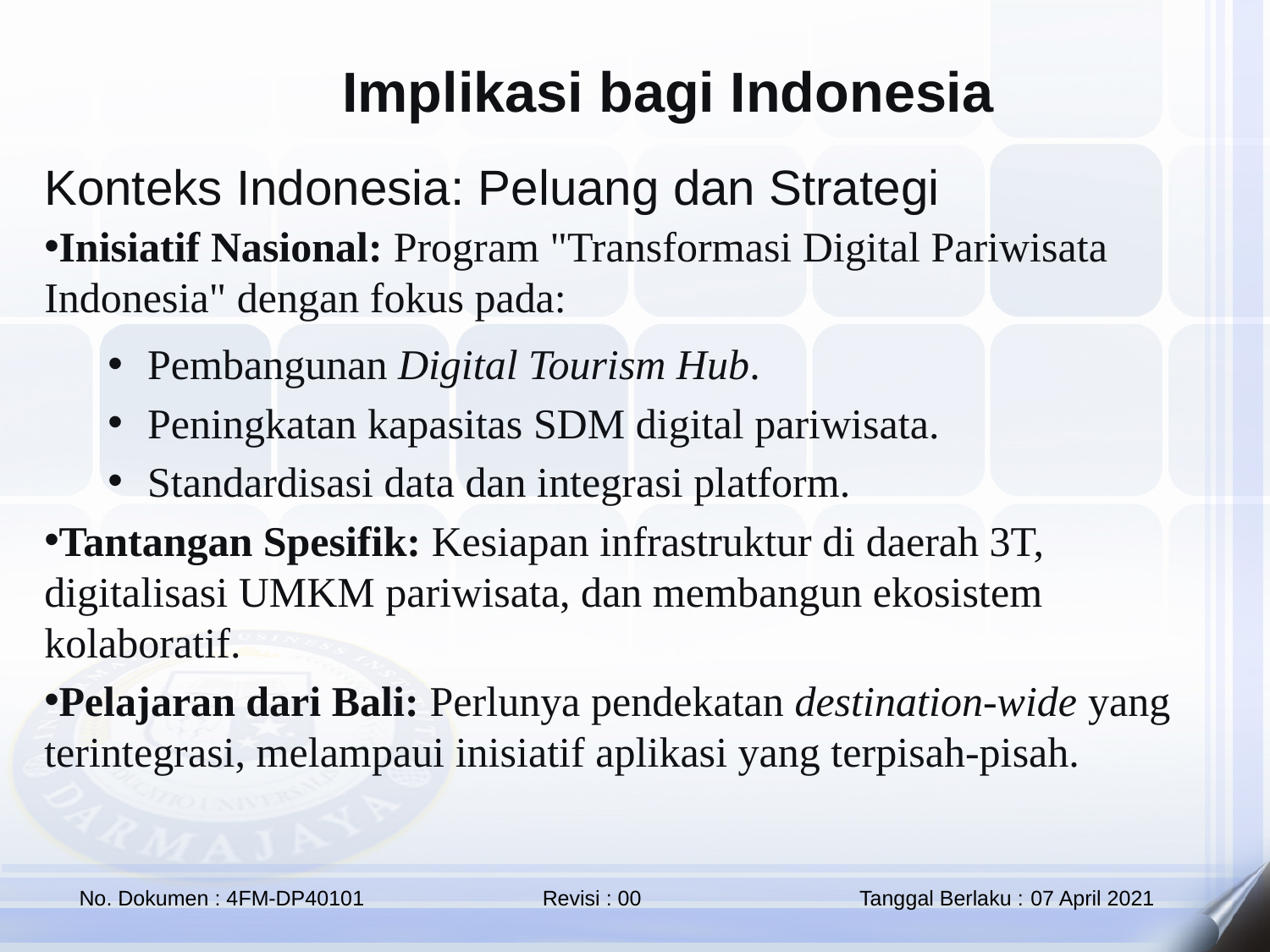

Implikasi bagi Indonesia
Konteks Indonesia: Peluang dan Strategi
Inisiatif Nasional: Program "Transformasi Digital Pariwisata Indonesia" dengan fokus pada:
Pembangunan Digital Tourism Hub.
Peningkatan kapasitas SDM digital pariwisata.
Standardisasi data dan integrasi platform.
Tantangan Spesifik: Kesiapan infrastruktur di daerah 3T, digitalisasi UMKM pariwisata, dan membangun ekosistem kolaboratif.
Pelajaran dari Bali: Perlunya pendekatan destination-wide yang terintegrasi, melampaui inisiatif aplikasi yang terpisah-pisah.